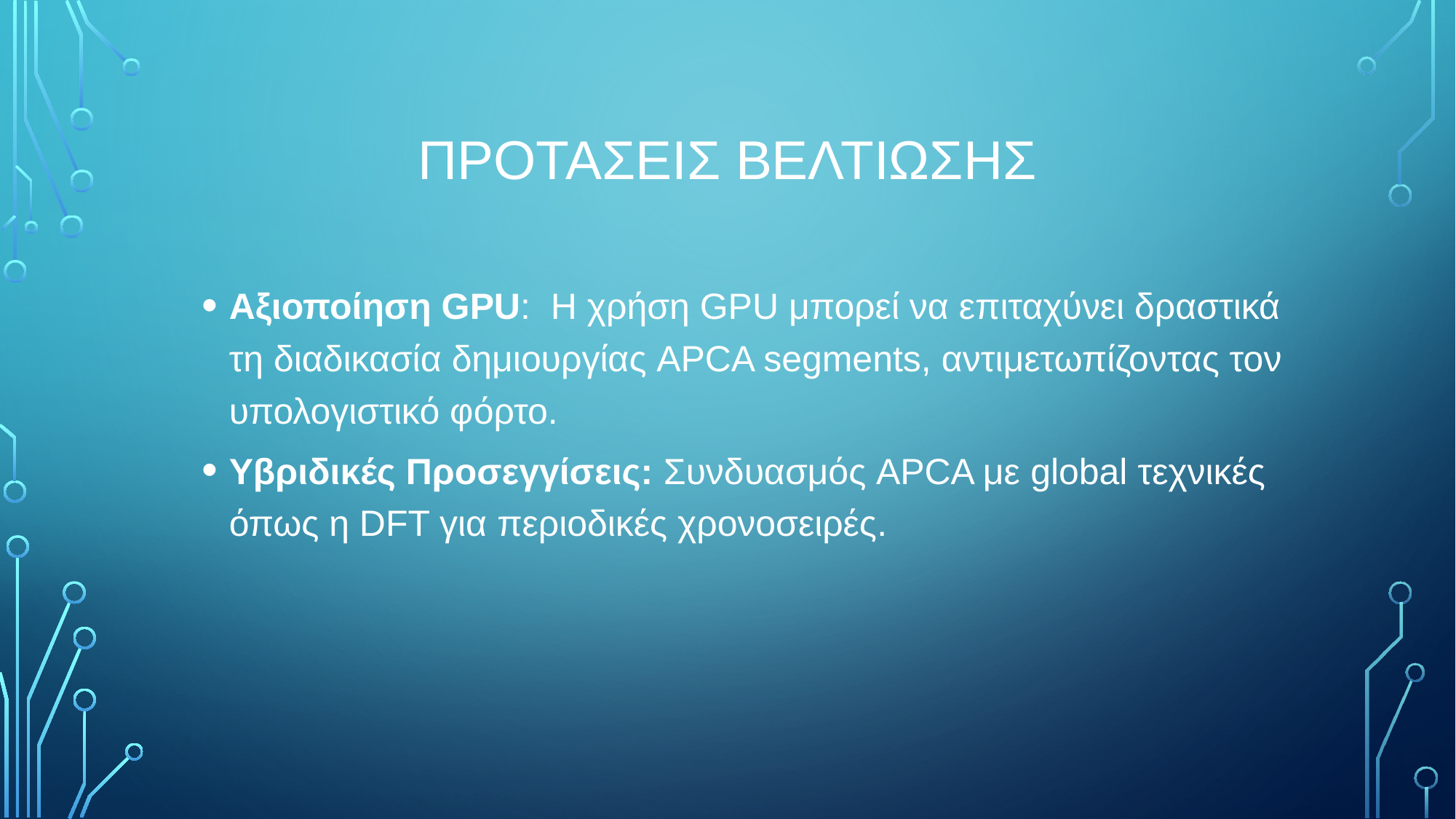

# ΠΡΟΤΑΣΕΙΣ ΒΕΛΤΙΩΣΗΣ
Αξιοποίηση GPU:  Η χρήση GPU μπορεί να επιταχύνει δραστικά τη διαδικασία δημιουργίας APCA segments, αντιμετωπίζοντας τον υπολογιστικό φόρτο.
Υβριδικές Προσεγγίσεις: Συνδυασμός APCA με global τεχνικές όπως η DFT για περιοδικές χρονοσειρές.